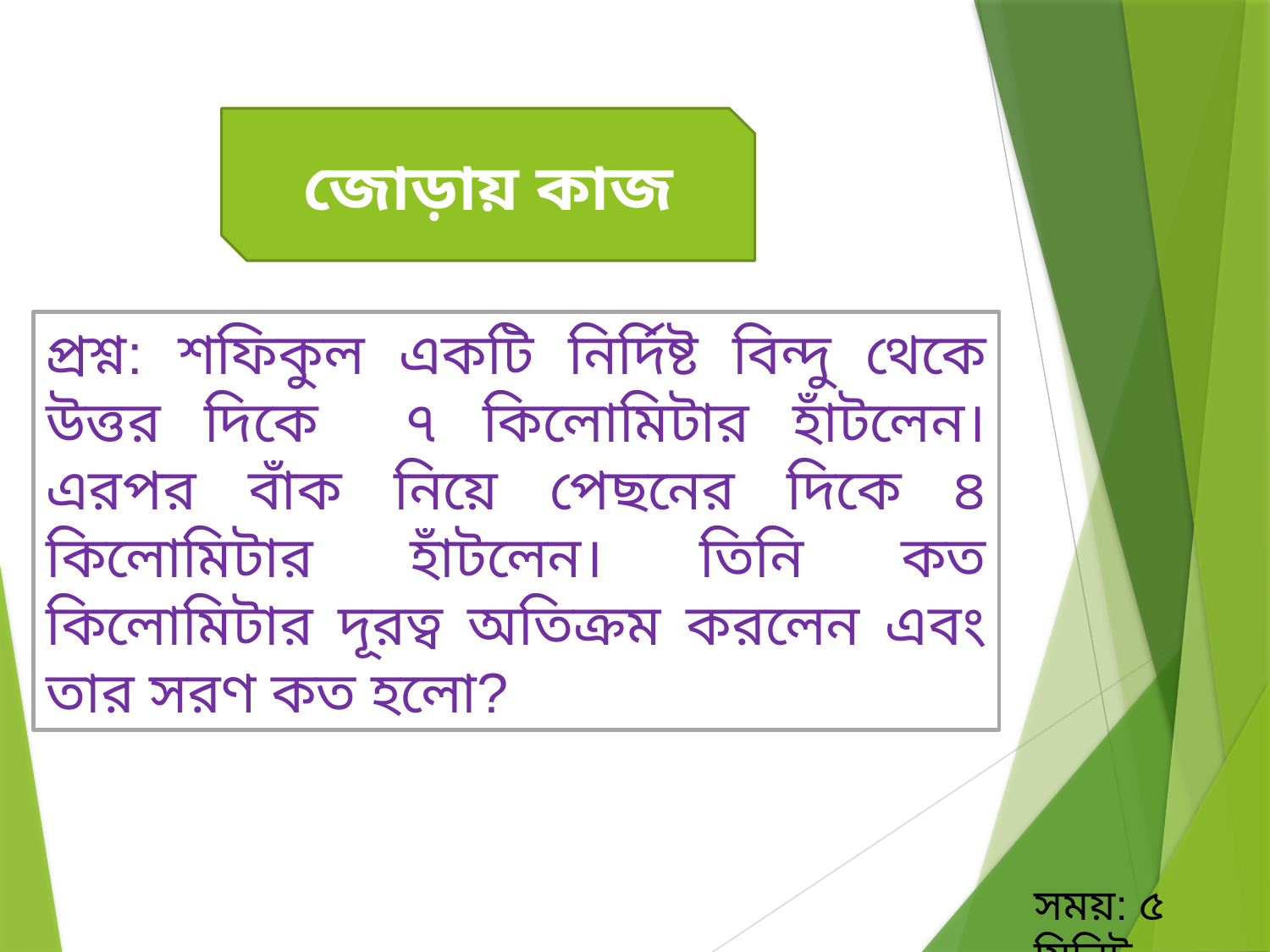

জোড়ায় কাজ
প্রশ্ন: শফিকুল একটি নির্দিষ্ট বিন্দু থেকে উত্তর দিকে  ৭ কিলোমিটার হাঁটলেন। এরপর বাঁক নিয়ে পেছনের দিকে ৪ কিলোমিটার হাঁটলেন। তিনি কত কিলোমিটার দূরত্ব অতিক্রম করলেন এবং তার সরণ কত হলো?
সময়: ৫ মিনিট